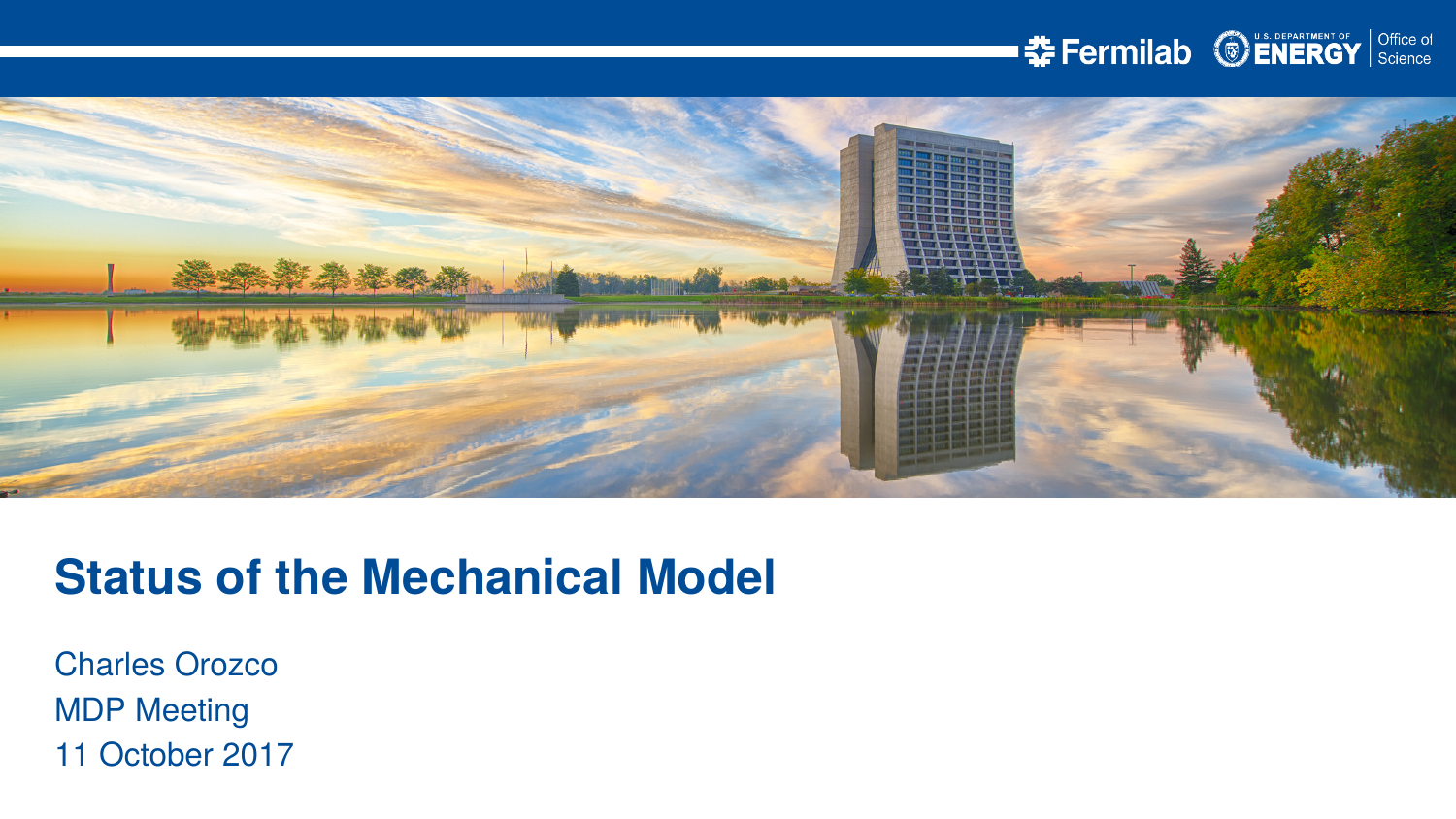

Status of the Mechanical Model
Charles Orozco
MDP Meeting
11 October 2017